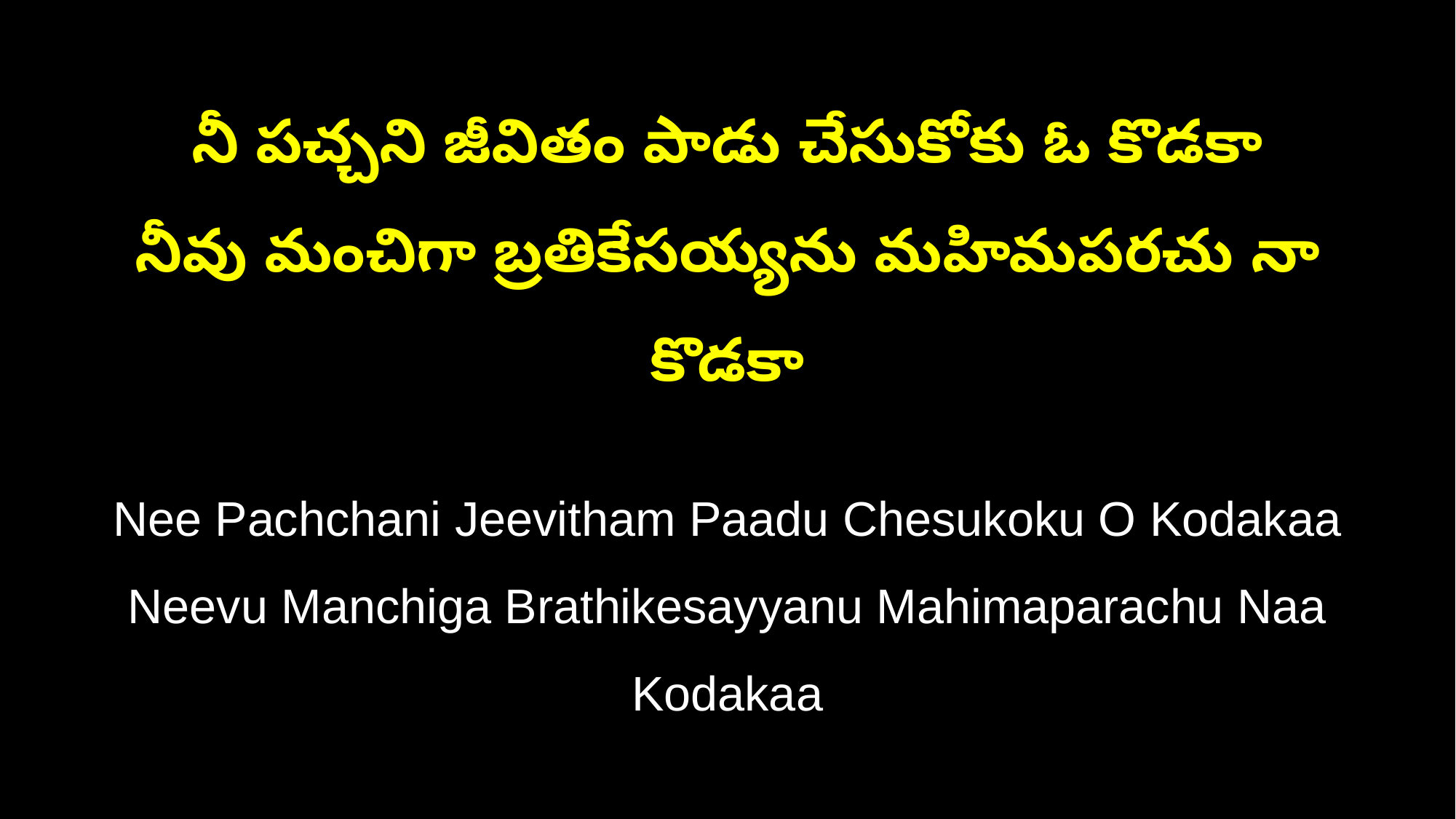

నీ పచ్చని జీవితం పాడు చేసుకోకు ఓ కొడకా
నీవు మంచిగా బ్రతికేసయ్యను మహిమపరచు నా కొడకా
Nee Pachchani Jeevitham Paadu Chesukoku O Kodakaa
Neevu Manchiga Brathikesayyanu Mahimaparachu Naa Kodakaa